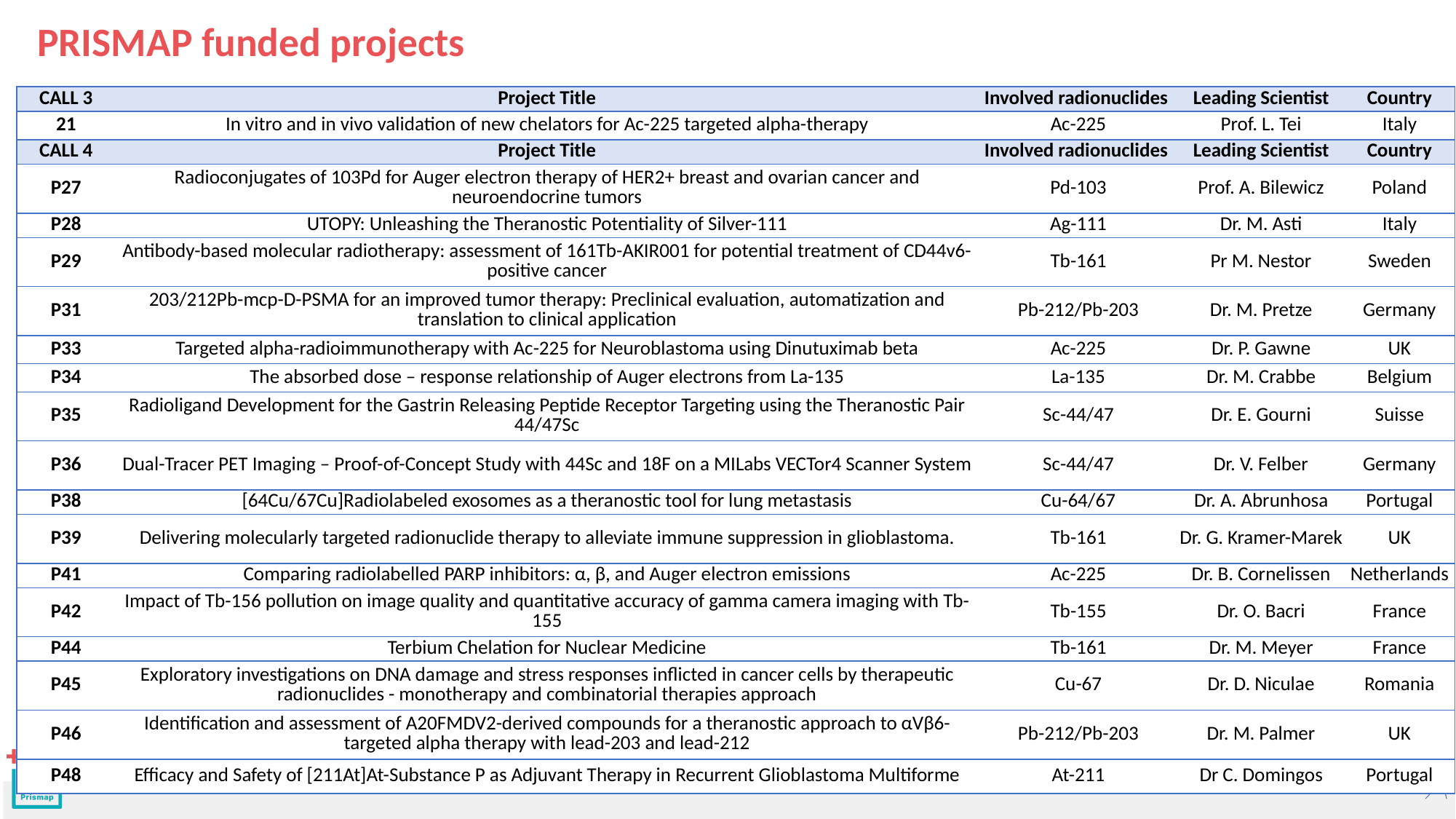

PRISMAP funded projects
| CALL 3 | Project Title | Involved radionuclides | Leading Scientist | Country |
| --- | --- | --- | --- | --- |
| 21 | In vitro and in vivo validation of new chelators for Ac-225 targeted alpha-therapy | Ac-225 | Prof. L. Tei | Italy |
| CALL 4 | Project Title | Involved radionuclides | Leading Scientist | Country |
| P27 | Radioconjugates of 103Pd for Auger electron therapy of HER2+ breast and ovarian cancer and neuroendocrine tumors | Pd-103 | Prof. A. Bilewicz | Poland |
| P28 | UTOPY: Unleashing the Theranostic Potentiality of Silver-111 | Ag-111 | Dr. M. Asti | Italy |
| P29 | Antibody-based molecular radiotherapy: assessment of 161Tb-AKIR001 for potential treatment of CD44v6-positive cancer | Tb-161 | Pr M. Nestor | Sweden |
| P31 | 203/212Pb-mcp-D-PSMA for an improved tumor therapy: Preclinical evaluation, automatization and translation to clinical application | Pb-212/Pb-203 | Dr. M. Pretze | Germany |
| P33 | Targeted alpha-radioimmunotherapy with Ac-225 for Neuroblastoma using Dinutuximab beta | Ac-225 | Dr. P. Gawne | UK |
| P34 | The absorbed dose – response relationship of Auger electrons from La-135 | La-135 | Dr. M. Crabbe | Belgium |
| P35 | Radioligand Development for the Gastrin Releasing Peptide Receptor Targeting using the Theranostic Pair 44/47Sc | Sc-44/47 | Dr. E. Gourni | Suisse |
| P36 | Dual-Tracer PET Imaging – Proof-of-Concept Study with 44Sc and 18F on a MILabs VECTor4 Scanner System | Sc-44/47 | Dr. V. Felber | Germany |
| P38 | [64Cu/67Cu]Radiolabeled exosomes as a theranostic tool for lung metastasis | Cu-64/67 | Dr. A. Abrunhosa | Portugal |
| P39 | Delivering molecularly targeted radionuclide therapy to alleviate immune suppression in glioblastoma. | Tb-161 | Dr. G. Kramer-Marek | UK |
| P41 | Comparing radiolabelled PARP inhibitors: α, β, and Auger electron emissions | Ac-225 | Dr. B. Cornelissen | Netherlands |
| P42 | Impact of Tb-156 pollution on image quality and quantitative accuracy of gamma camera imaging with Tb-155 | Tb-155 | Dr. O. Bacri | France |
| P44 | Terbium Chelation for Nuclear Medicine | Tb-161 | Dr. M. Meyer | France |
| P45 | Exploratory investigations on DNA damage and stress responses inflicted in cancer cells by therapeutic radionuclides - monotherapy and combinatorial therapies approach | Cu-67 | Dr. D. Niculae | Romania |
| P46 | Identification and assessment of A20FMDV2-derived compounds for a theranostic approach to αVβ6-targeted alpha therapy with lead-203 and lead-212 | Pb-212/Pb-203 | Dr. M. Palmer | UK |
| P48 | Efficacy and Safety of [211At]At-Substance P as Adjuvant Therapy in Recurrent Glioblastoma Multiforme | At-211 | Dr C. Domingos | Portugal |

20

PRISMAP - 18th Congress of PTMN, Poznan, Poland - C. DUCHEMIN